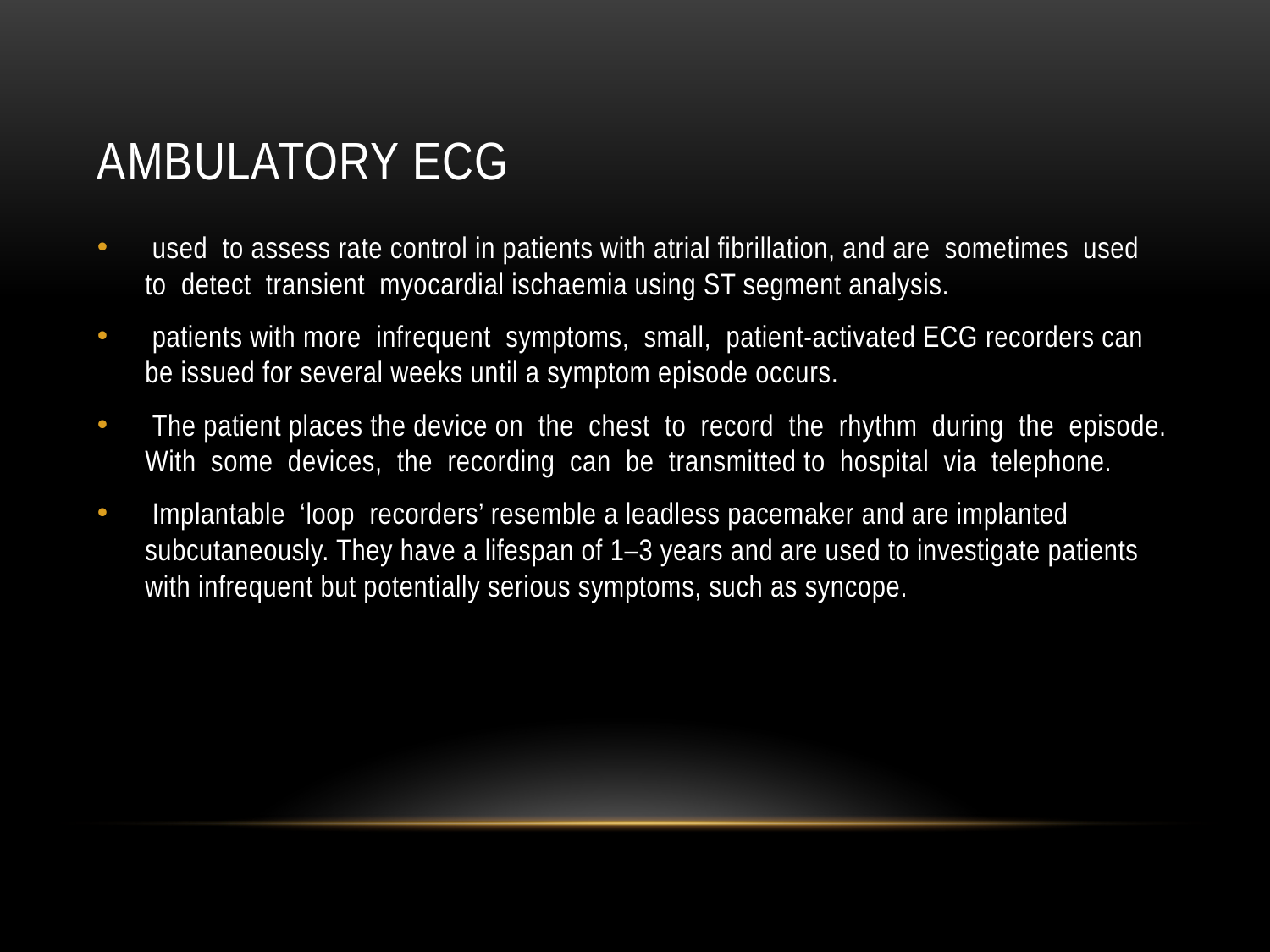

# Ambulatory ECG
 used  to assess rate control in patients with atrial fibrillation, and are  sometimes  used  to  detect  transient  myocardial ischaemia using ST segment analysis.
 patients with more  infrequent  symptoms,  small,  patient-activated ECG recorders can be issued for several weeks until a symptom episode occurs.
 The patient places the device on  the  chest  to  record  the  rhythm  during  the  episode. With  some  devices,  the  recording  can  be  transmitted to  hospital  via  telephone.
 Implantable  ‘loop  recorders’ resemble a leadless pacemaker and are implanted subcutaneously. They have a lifespan of 1–3 years and are used to investigate patients with infrequent but potentially serious symptoms, such as syncope.